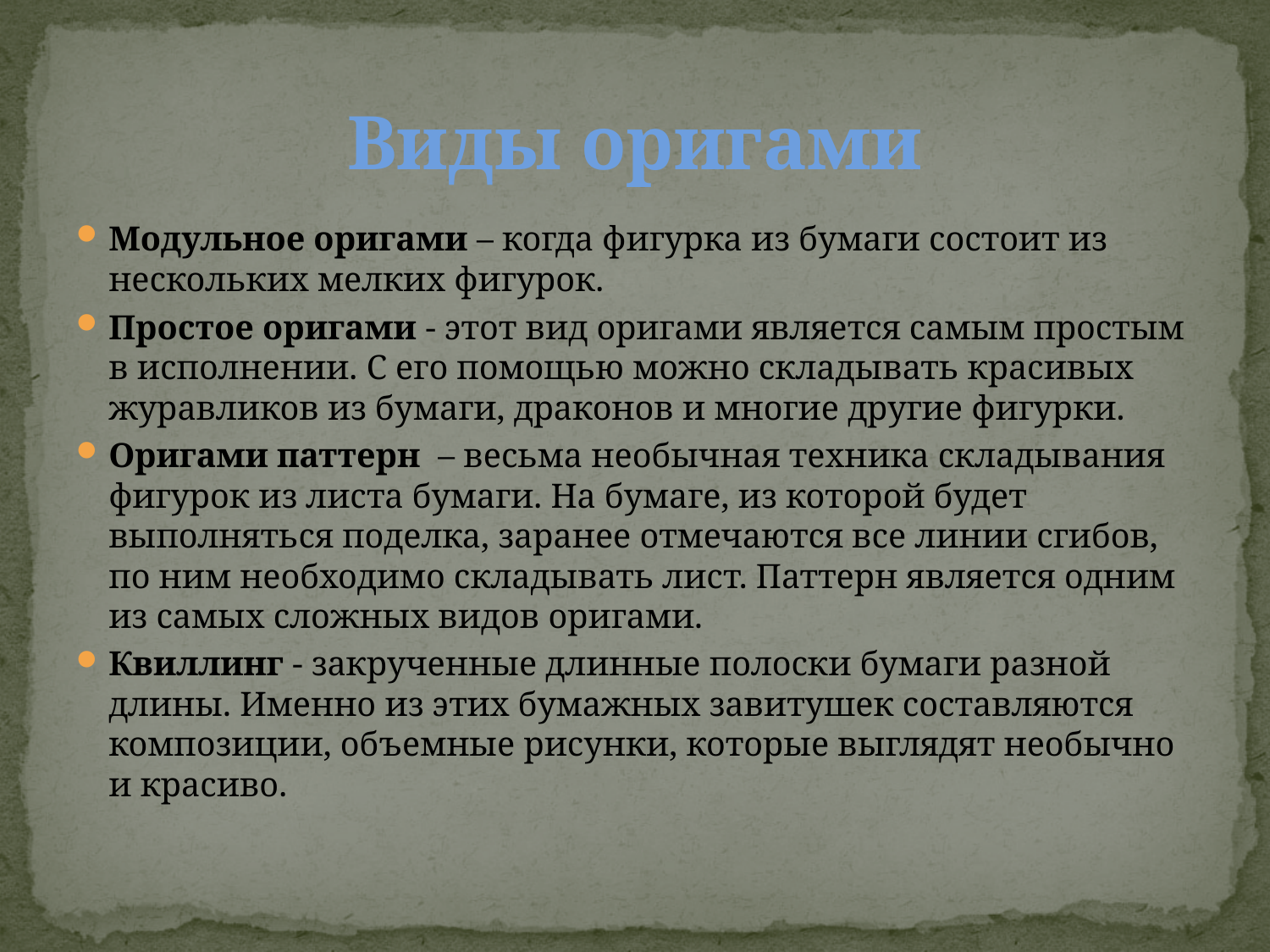

# Виды оригами
Модульное оригами – когда фигурка из бумаги состоит из нескольких мелких фигурок.
Простое оригами - этот вид оригами является самым простым в исполнении. С его помощью можно складывать красивых журавликов из бумаги, драконов и многие другие фигурки.
Оригами паттерн  – весьма необычная техника складывания фигурок из листа бумаги. На бумаге, из которой будет выполняться поделка, заранее отмечаются все линии сгибов, по ним необходимо складывать лист. Паттерн является одним из самых сложных видов оригами.
Квиллинг - закрученные длинные полоски бумаги разной длины. Именно из этих бумажных завитушек составляются композиции, объемные рисунки, которые выглядят необычно и красиво.